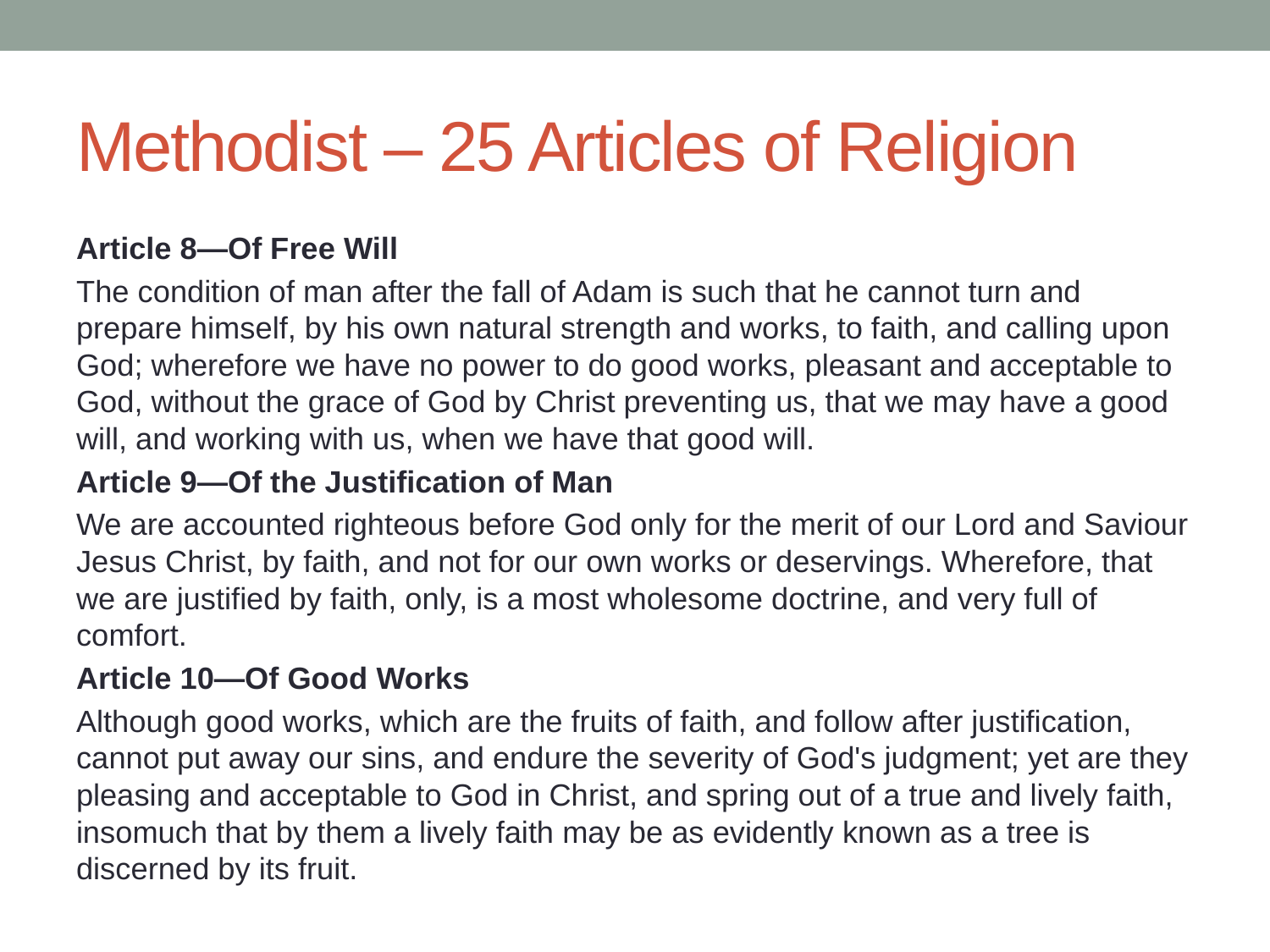

# Methodist – 25 Articles of Religion
Article 8—Of Free Will
The condition of man after the fall of Adam is such that he cannot turn and prepare himself, by his own natural strength and works, to faith, and calling upon God; wherefore we have no power to do good works, pleasant and acceptable to God, without the grace of God by Christ preventing us, that we may have a good will, and working with us, when we have that good will.
Article 9—Of the Justification of Man
We are accounted righteous before God only for the merit of our Lord and Saviour Jesus Christ, by faith, and not for our own works or deservings. Wherefore, that we are justified by faith, only, is a most wholesome doctrine, and very full of comfort.
Article 10—Of Good Works
Although good works, which are the fruits of faith, and follow after justification, cannot put away our sins, and endure the severity of God's judgment; yet are they pleasing and acceptable to God in Christ, and spring out of a true and lively faith, insomuch that by them a lively faith may be as evidently known as a tree is discerned by its fruit.